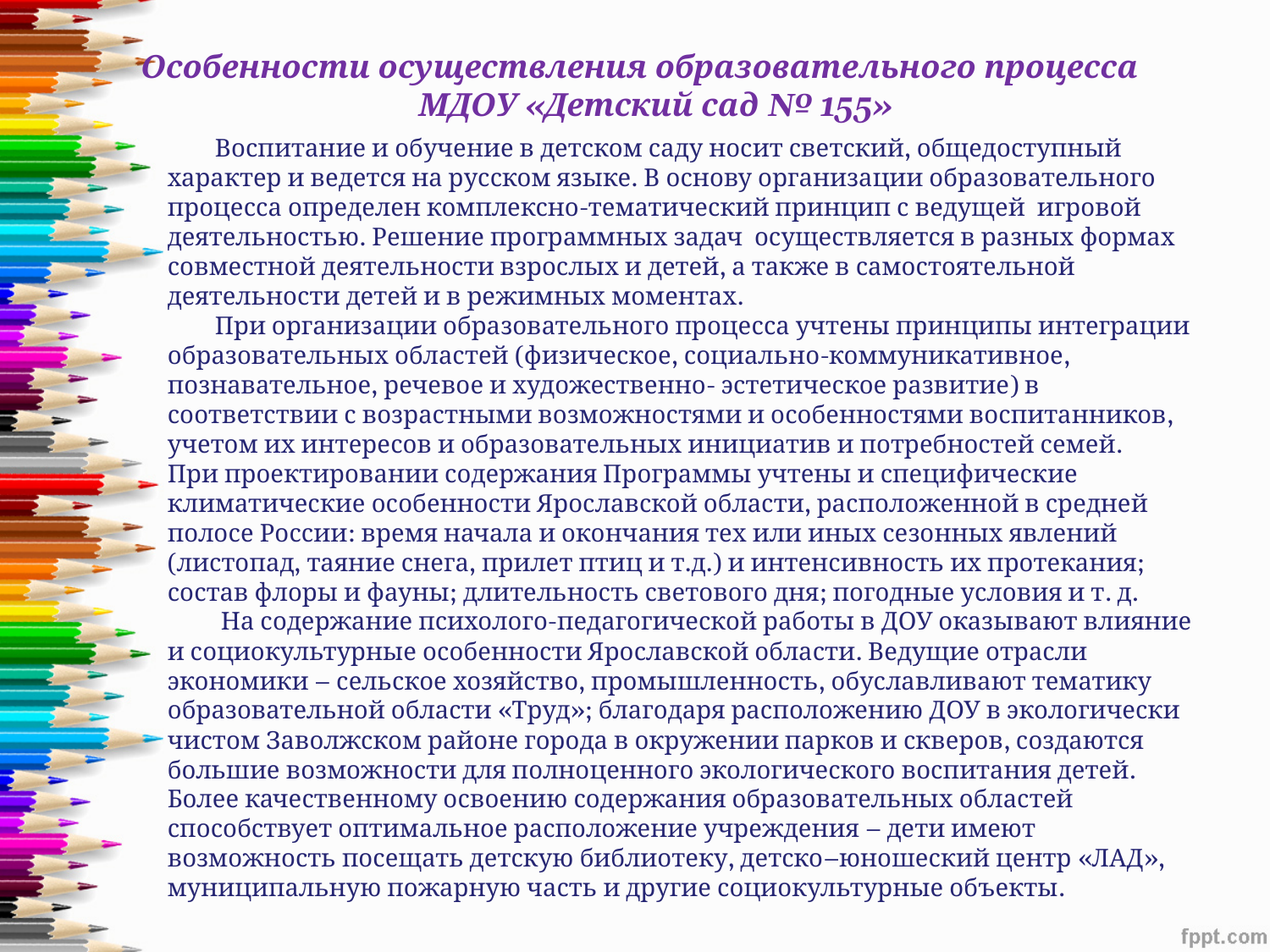

# Особенности осуществления образовательного процесса     МДОУ «Детский сад № 155»
        Воспитание и обучение в детском саду носит светский, общедоступный характер и ведется на русском языке. В основу организации образовательного процесса определен комплексно-тематический принцип с ведущей  игровой деятельностью. Решение программных задач  осуществляется в разных формах совместной деятельности взрослых и детей, а также в самостоятельной деятельности детей и в режимных моментах.
        При организации образовательного процесса учтены принципы интеграции образовательных областей (физическое, социально-коммуникативное, познавательное, речевое и художественно- эстетическое развитие) в соответствии с возрастными возможностями и особенностями воспитанников, учетом их интересов и образовательных инициатив и потребностей семей.
При проектировании содержания Программы учтены и специфические климатические особенности Ярославской области, расположенной в средней полосе России: время начала и окончания тех или иных сезонных явлений (листопад, таяние снега, прилет птиц и т.д.) и интенсивность их протекания; состав флоры и фауны; длительность светового дня; погодные условия и т. д.
         На содержание психолого-педагогической работы в ДОУ оказывают влияние и социокультурные особенности Ярославской области. Ведущие отрасли экономики – сельское хозяйство, промышленность, обуславливают тематику образовательной области «Труд»; благодаря расположению ДОУ в экологически чистом Заволжском районе города в окружении парков и скверов, создаются большие возможности для полноценного экологического воспитания детей. Более качественному освоению содержания образовательных областей способствует оптимальное расположение учреждения – дети имеют возможность посещать детскую библиотеку, детско–юношеский центр «ЛАД», муниципальную пожарную часть и другие социокультурные объекты.